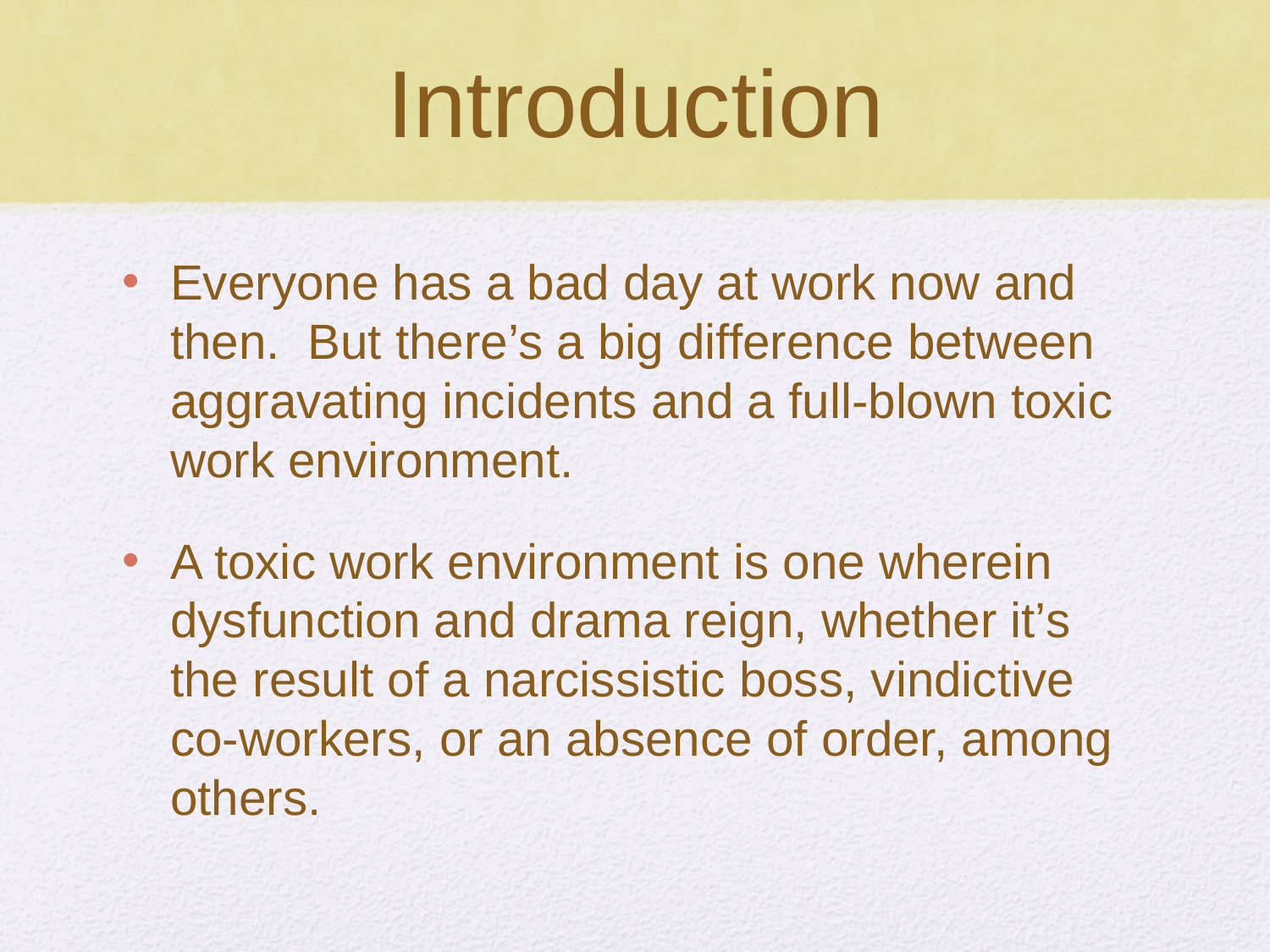

# Introduction
Everyone has a bad day at work now and then.  But there’s a big difference between aggravating incidents and a full-blown toxic work environment.
A toxic work environment is one wherein dysfunction and drama reign, whether it’s the result of a narcissistic boss, vindictive co-workers, or an absence of order, among others.